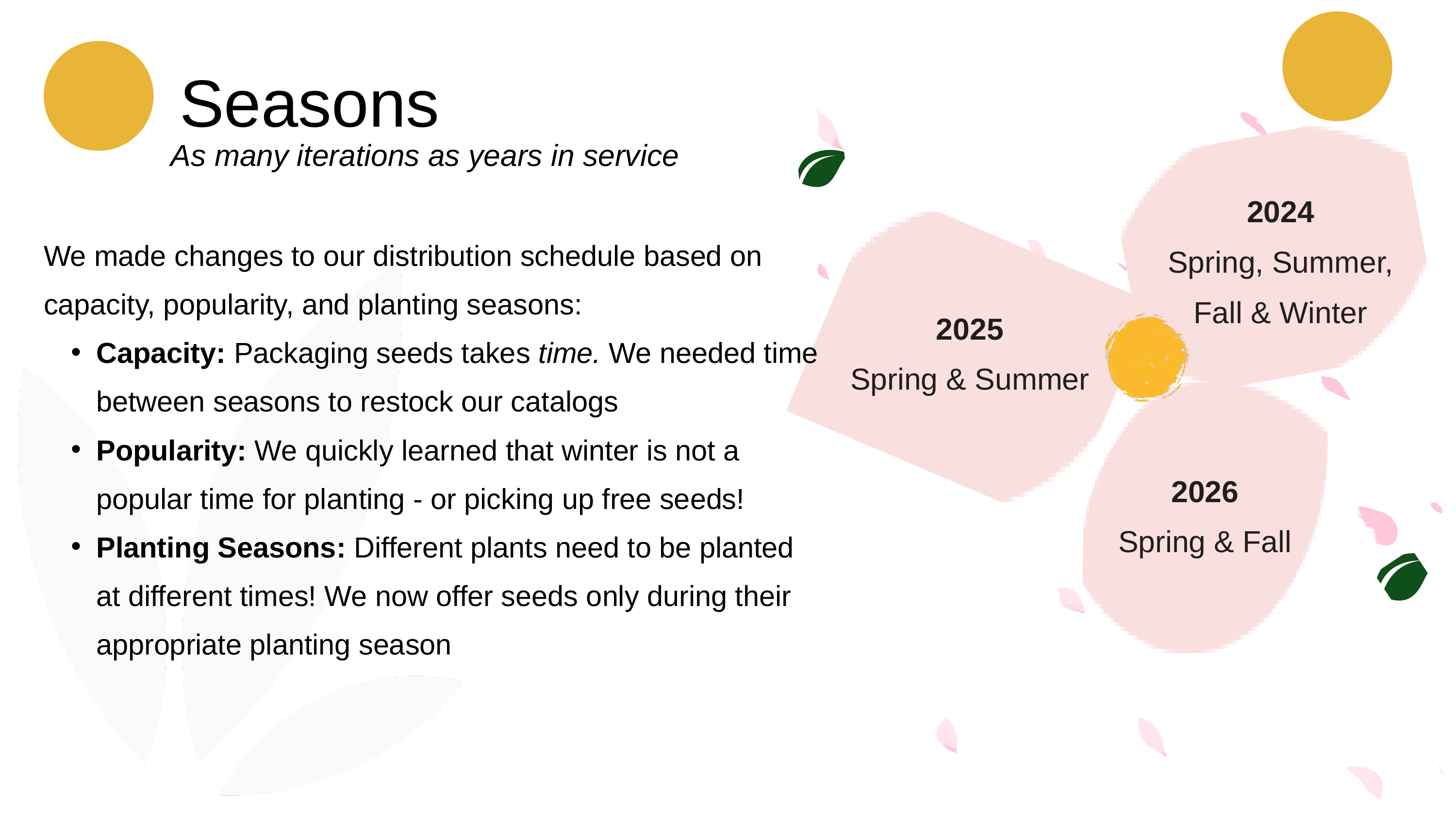

Seasons

2024
Spring, Summer, Fall & Winter

2025
Spring & Summer

2026
Spring & Fall
As many iterations as years in service

We made changes to our distribution schedule based on capacity, popularity, and planting seasons:
Capacity: Packaging seeds takes time. We needed time between seasons to restock our catalogs
Popularity: We quickly learned that winter is not a popular time for planting - or picking up free seeds!
Planting Seasons: Different plants need to be planted at different times! We now offer seeds only during their appropriate planting season